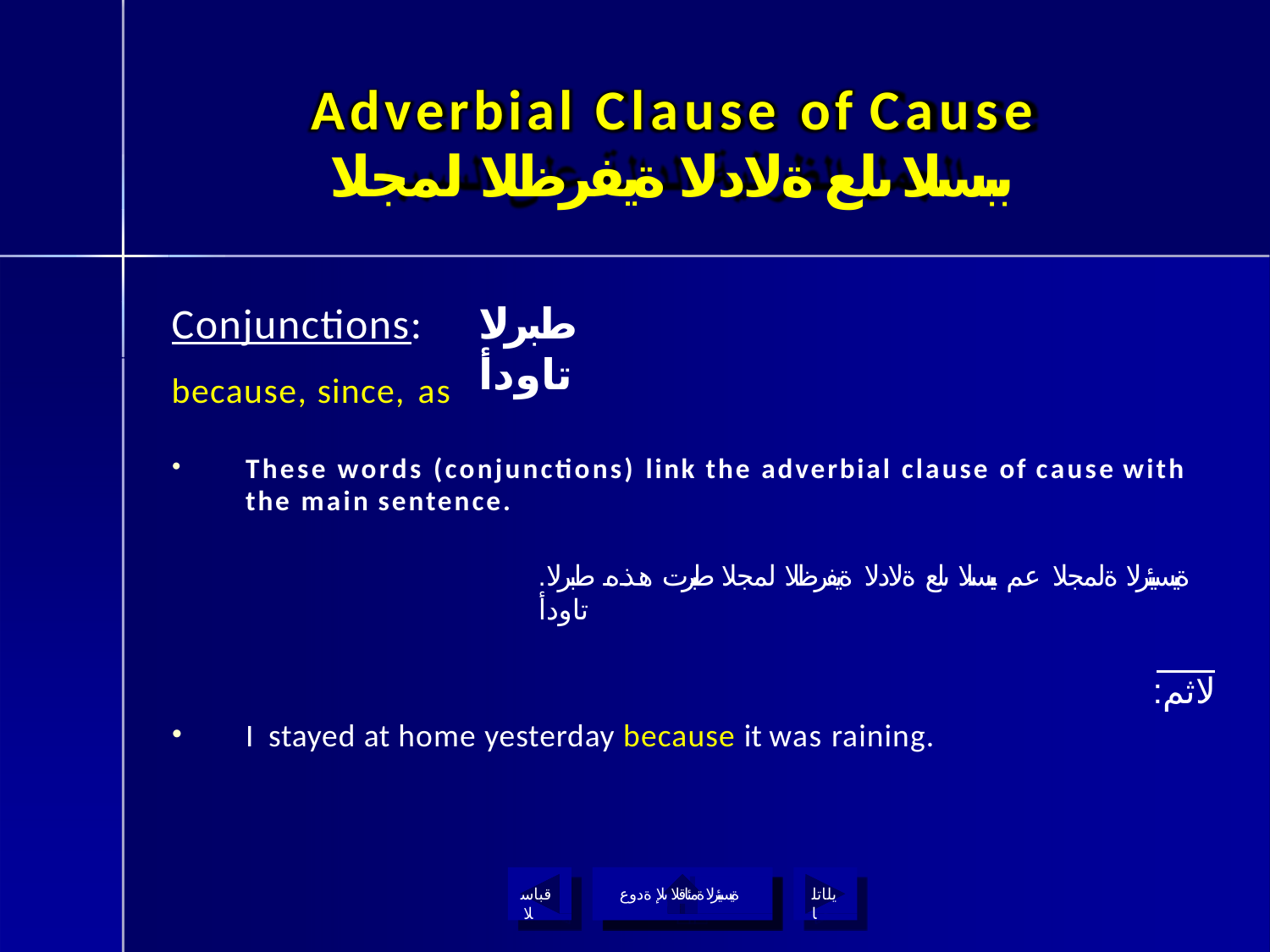

# Adverbial Clause of Cause
ببسلا ىلع ةلادلا ةيفرظلا لمجلا

Conjunctions:
because, since, as
طبرلا تاودأ

These words (conjunctions) link the adverbial clause of cause with
the main sentence.

.ةيسيئرلا   ةلمجلا  عم ببسلا    ىلع  ةلادلا  ةيفرظلا لمجلا طبرت      هذه طبرلا تاودأ

:لاثم
I stayed at home yesterday because it was raining.

قباسلا
ةيسيئرلا ةمئاقلا ىلإ ةدوع
يلاتلا